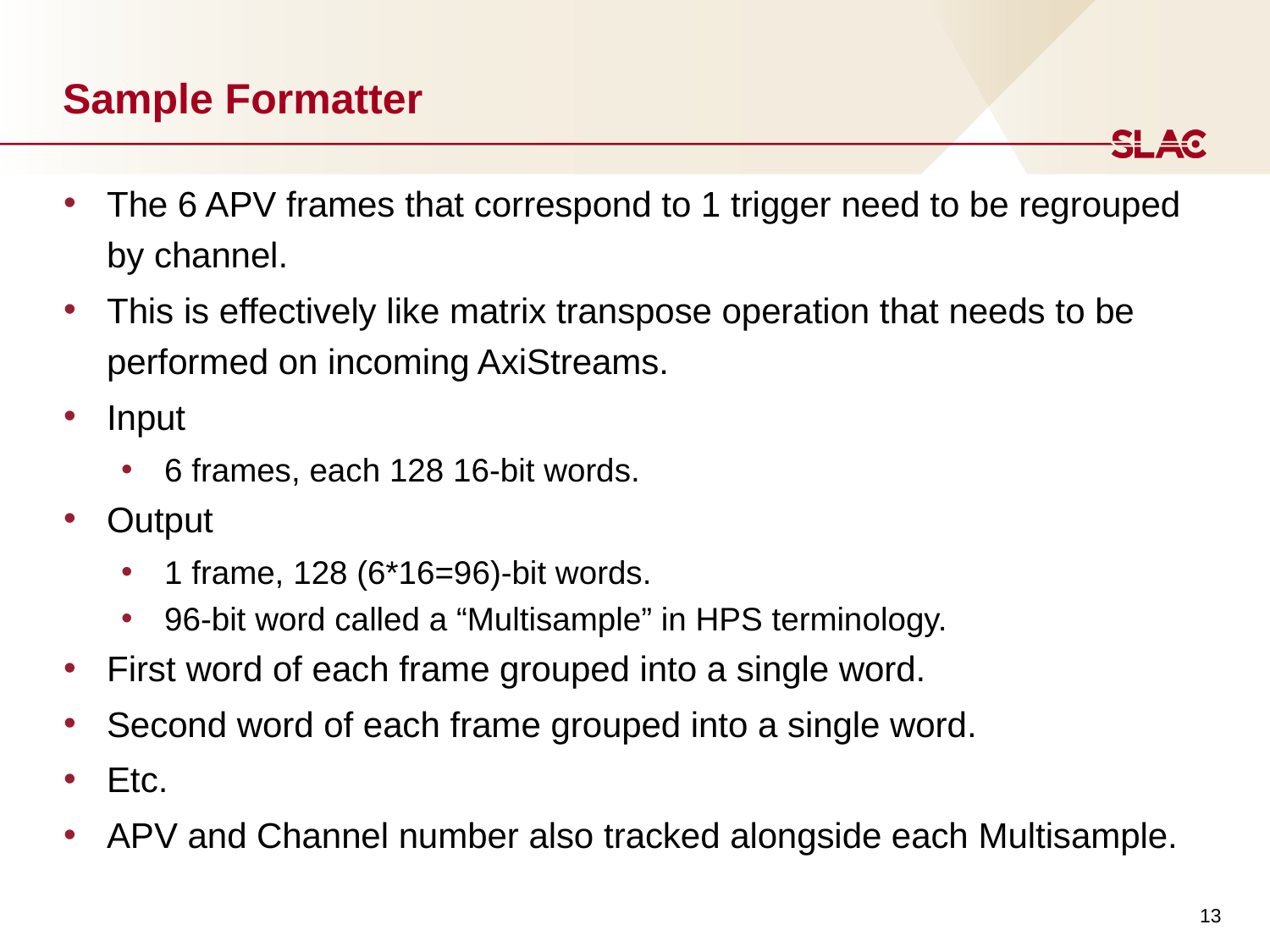

# Sample Formatter
The 6 APV frames that correspond to 1 trigger need to be regrouped by channel.
This is effectively like matrix transpose operation that needs to be performed on incoming AxiStreams.
Input
6 frames, each 128 16-bit words.
Output
1 frame, 128 (6*16=96)-bit words.
96-bit word called a “Multisample” in HPS terminology.
First word of each frame grouped into a single word.
Second word of each frame grouped into a single word.
Etc.
APV and Channel number also tracked alongside each Multisample.
13